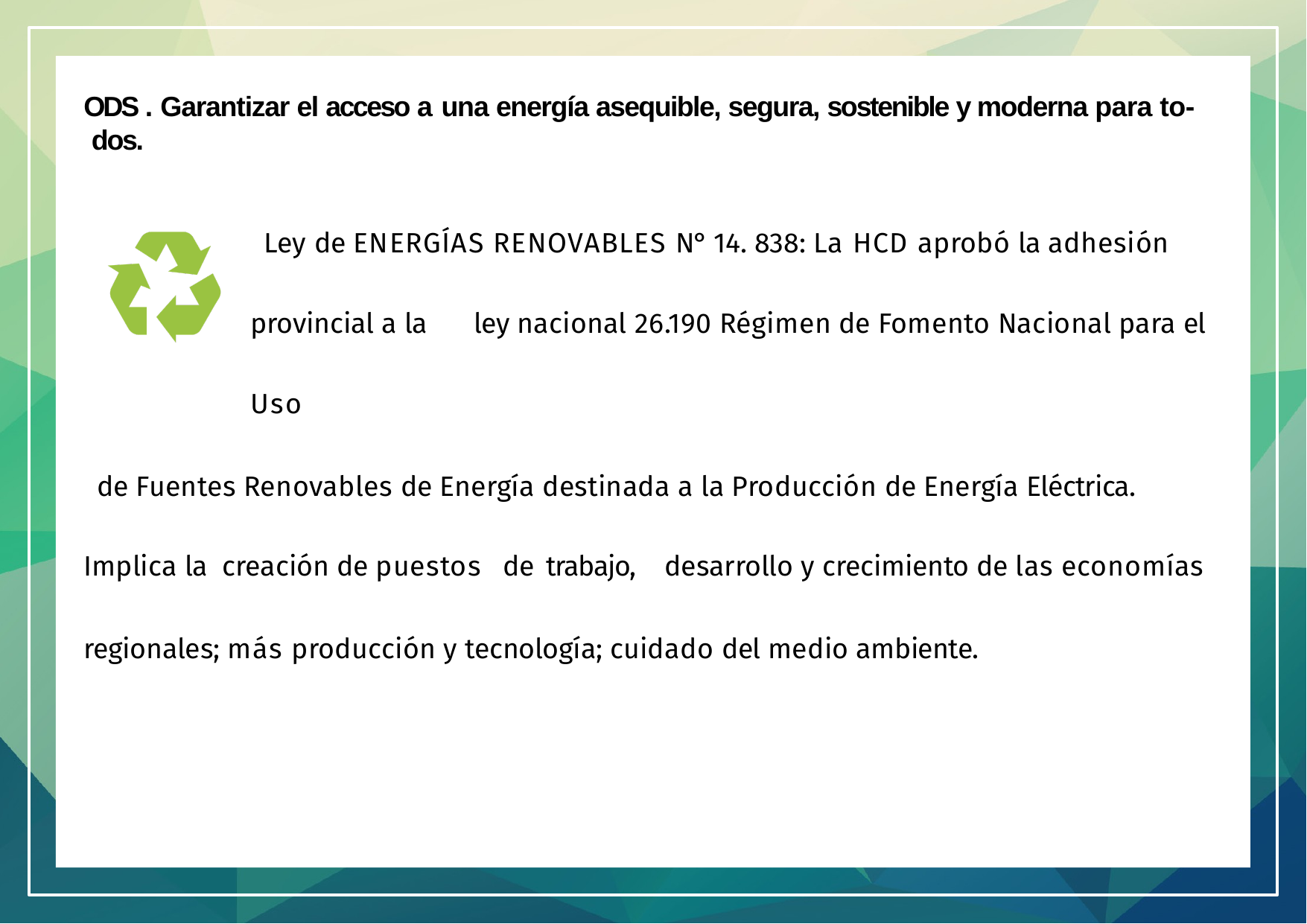

ODS . Garantizar el acceso a una energía asequible, segura, sostenible y moderna para to-  dos.
Ley de ENERGÍAS RENOVABLES N° 14. 838: La HCD aprobó la adhesión  provincial a la	ley nacional 26.190 Régimen de Fomento Nacional para el Uso

de Fuentes Renovables de Energía destinada a la Producción de Energía Eléctrica.

Implica la  creación de puestos  de trabajo,	desarrollo y crecimiento de las economías

regionales; más producción y tecnología; cuidado del medio ambiente.